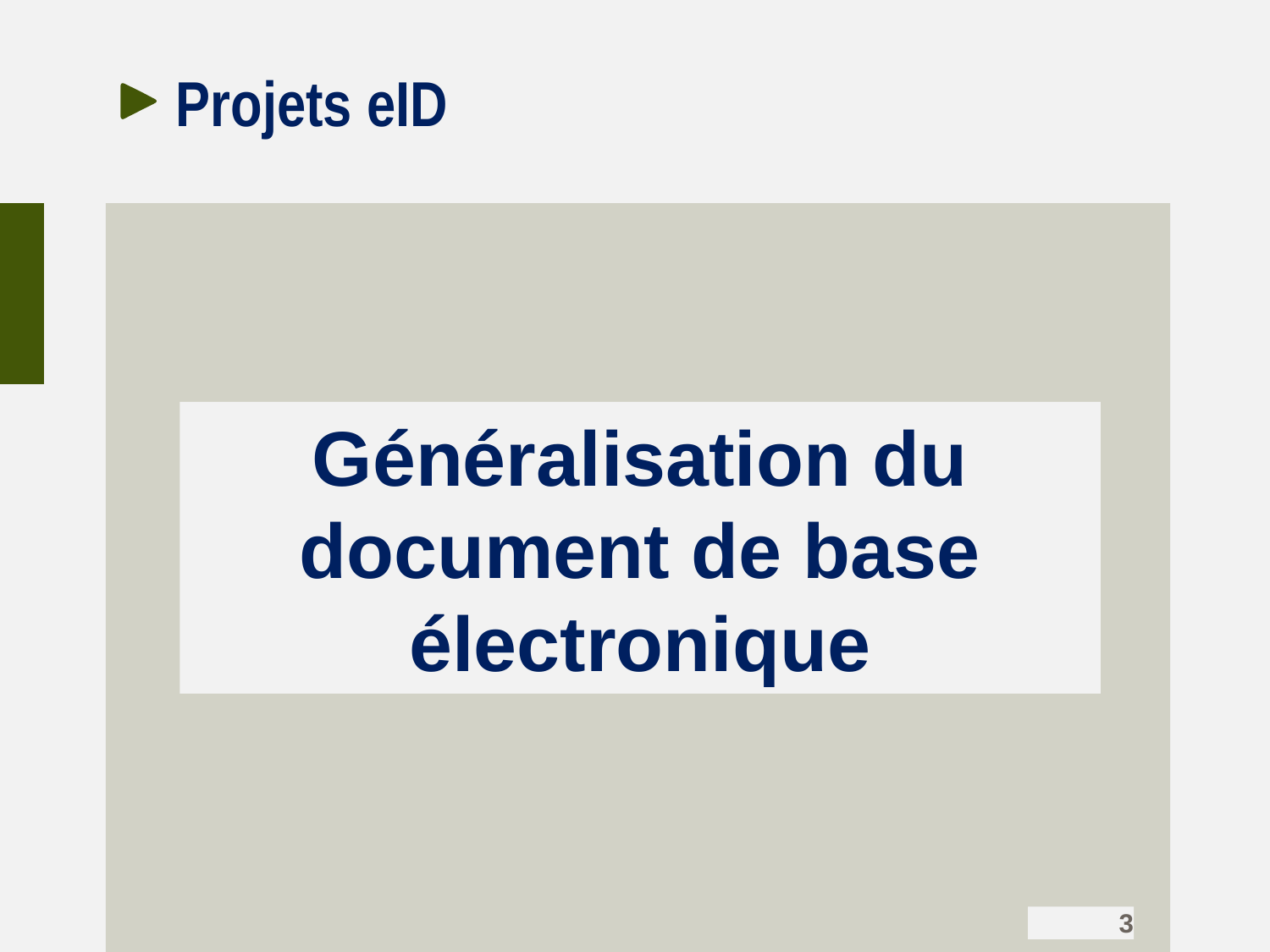

# Projets eID
Généralisation du
document de base
électronique
3